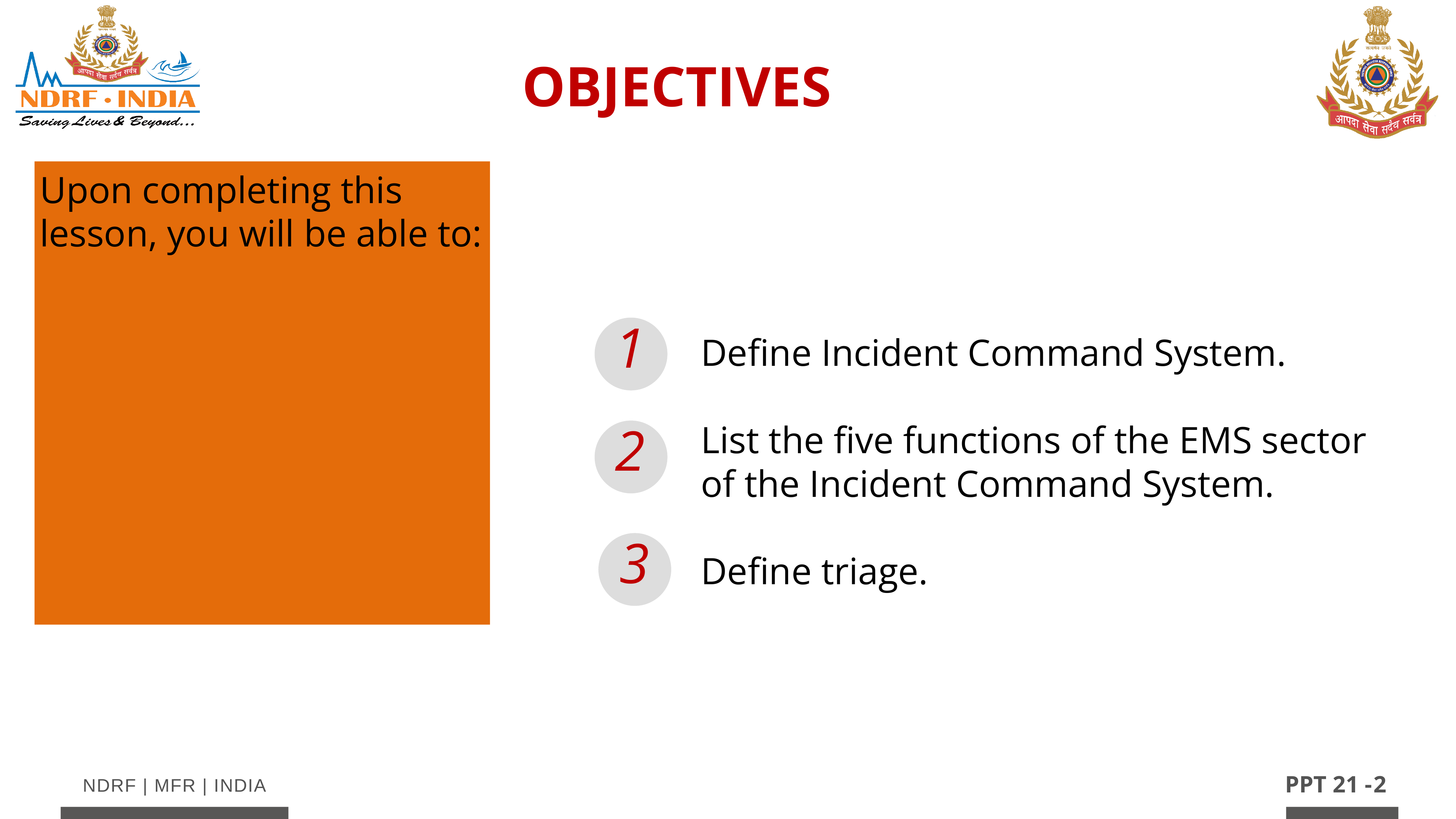

OBJECTIVES
Upon completing this lesson, you will be able to:
1

Define Incident Command System.

List the five functions of the EMS sector of the Incident Command System.

Define triage.
2

3

2